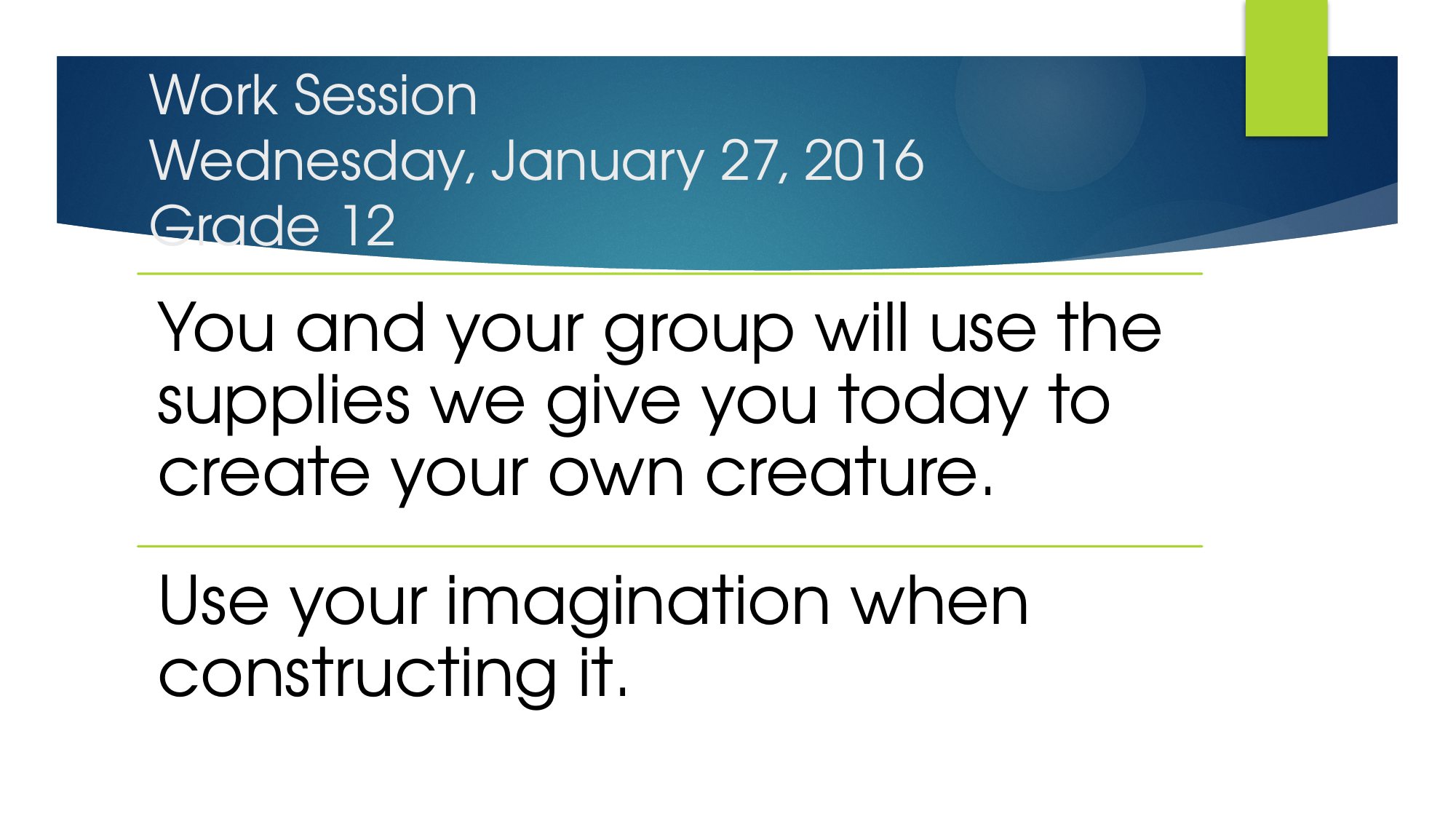

# Work Session Wednesday, January 27, 2016 Grade 12
You and your group will use the supplies we give you today to create your own creature.
Use your imagination when constructing it.